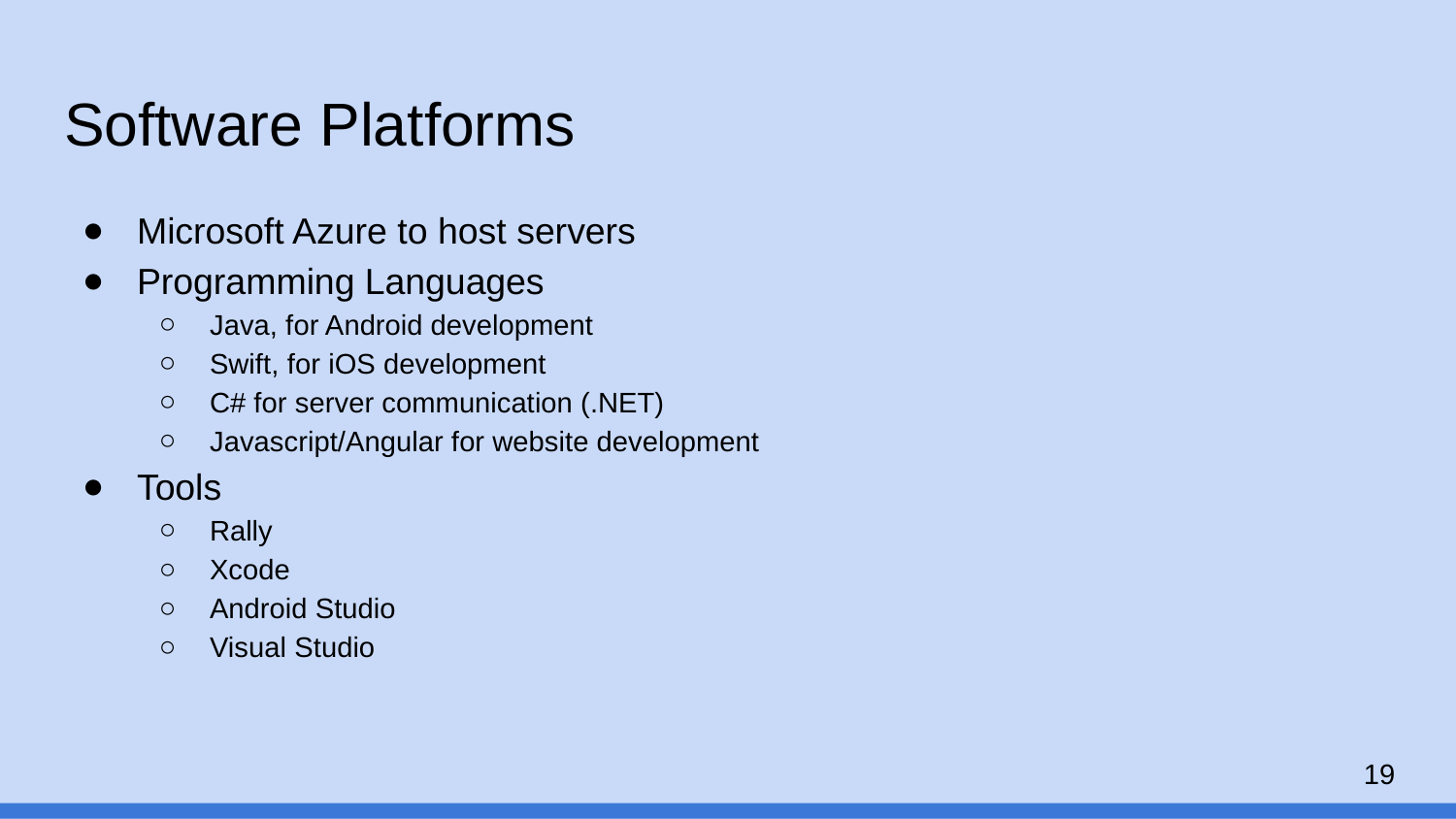

# Software Platforms
Microsoft Azure to host servers
Programming Languages
Java, for Android development
Swift, for iOS development
C# for server communication (.NET)
Javascript/Angular for website development
Tools
Rally
Xcode
Android Studio
Visual Studio
19